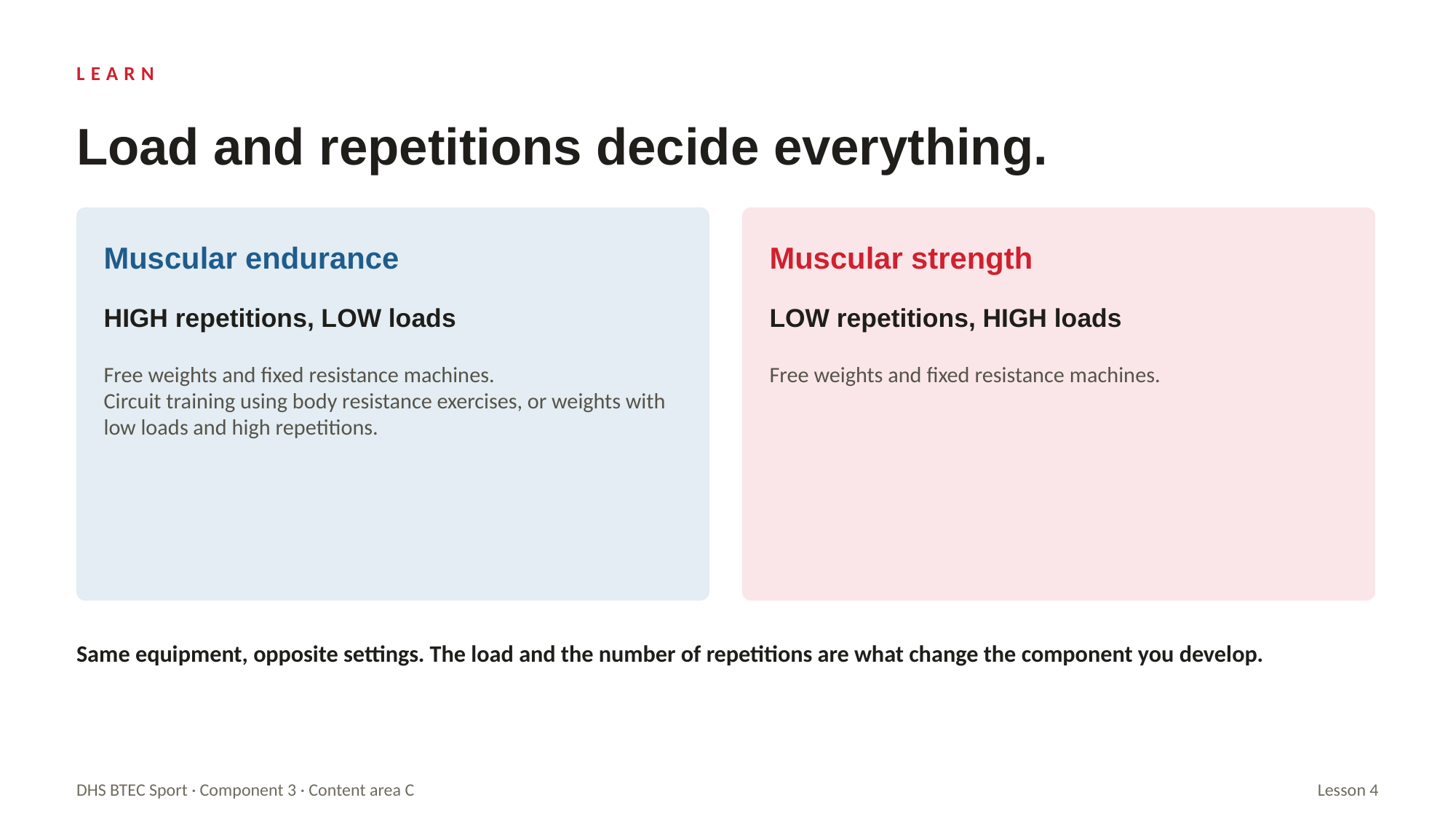

LEARN
Load and repetitions decide everything.

Muscular endurance
Muscular strength
HIGH repetitions, LOW loads
LOW repetitions, HIGH loads
Free weights and fixed resistance machines.
Circuit training using body resistance exercises, or weights with low loads and high repetitions.
Free weights and fixed resistance machines.
Same equipment, opposite settings. The load and the number of repetitions are what change the component you develop.
DHS BTEC Sport · Component 3 · Content area C
Lesson 4